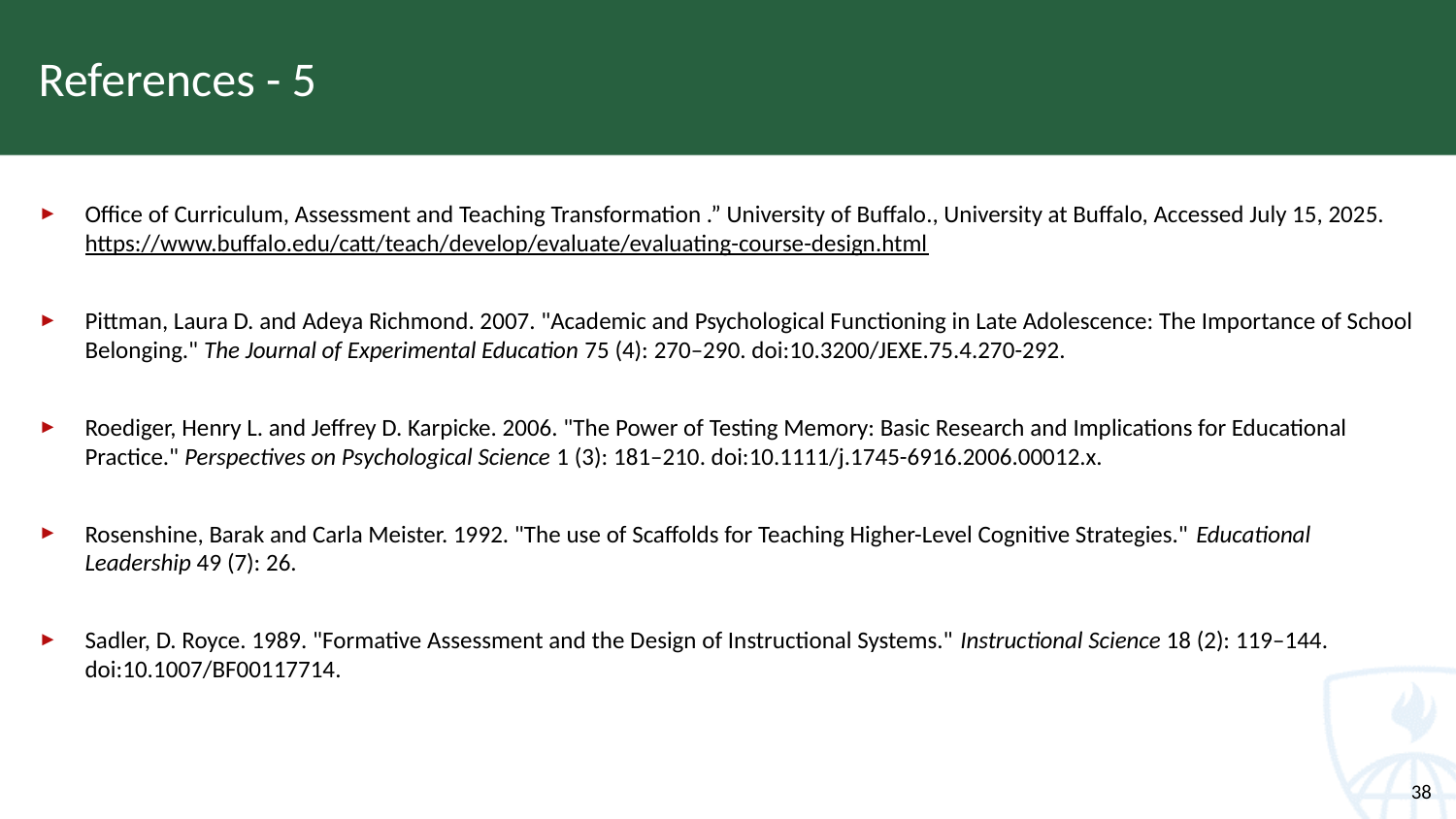

# References - 5
Office of Curriculum, Assessment and Teaching Transformation .” University of Buffalo., University at Buffalo, Accessed July 15, 2025. https://www.buffalo.edu/catt/teach/develop/evaluate/evaluating-course-design.html
Pittman, Laura D. and Adeya Richmond. 2007. "Academic and Psychological Functioning in Late Adolescence: The Importance of School Belonging." The Journal of Experimental Education 75 (4): 270–290. doi:10.3200/JEXE.75.4.270-292.
Roediger, Henry L. and Jeffrey D. Karpicke. 2006. "The Power of Testing Memory: Basic Research and Implications for Educational Practice." Perspectives on Psychological Science 1 (3): 181–210. doi:10.1111/j.1745-6916.2006.00012.x.
Rosenshine, Barak and Carla Meister. 1992. "The use of Scaffolds for Teaching Higher-Level Cognitive Strategies." Educational Leadership 49 (7): 26.
Sadler, D. Royce. 1989. "Formative Assessment and the Design of Instructional Systems." Instructional Science 18 (2): 119–144. doi:10.1007/BF00117714.
38